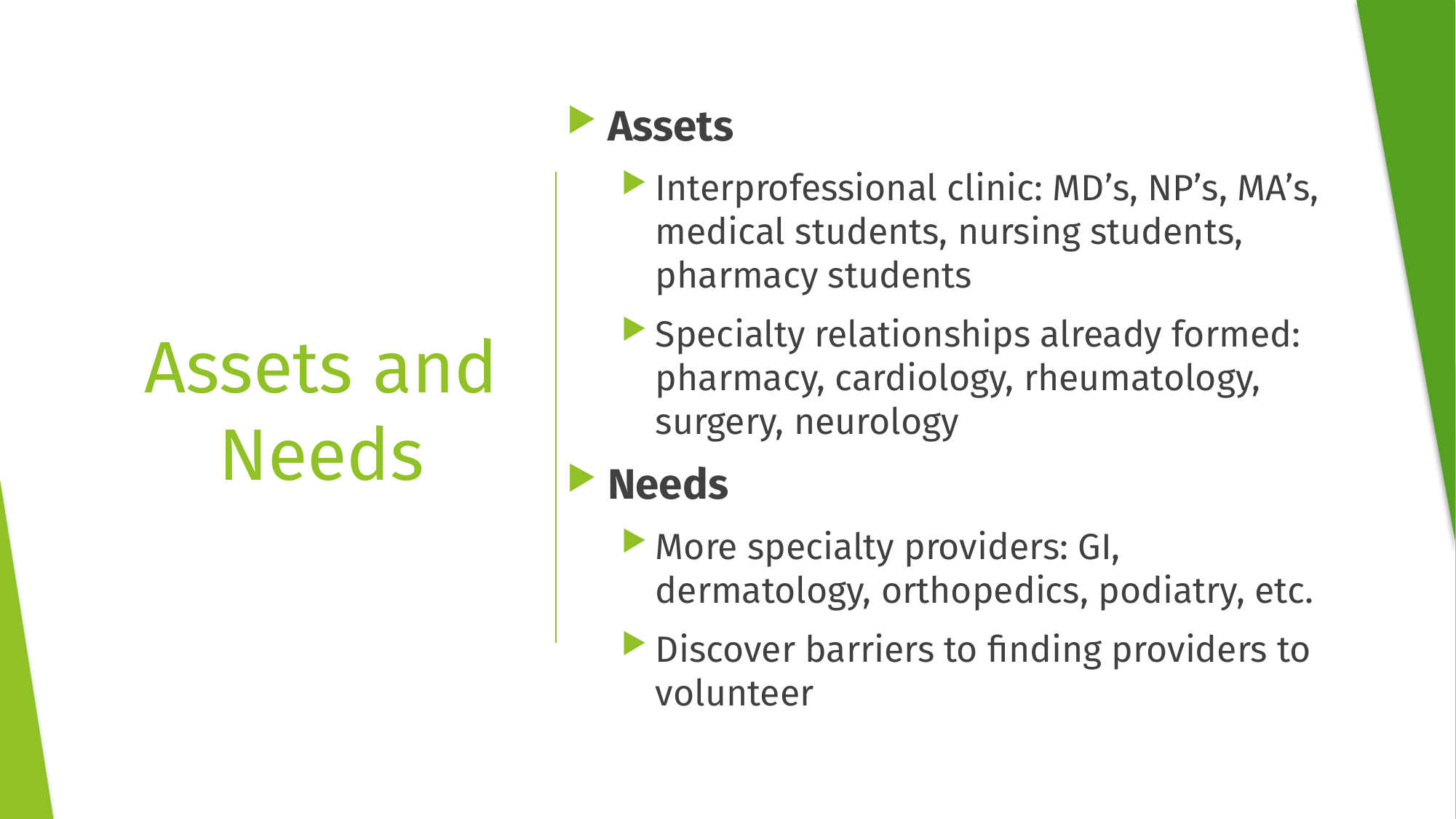

Assets
Interprofessional clinic: MD’s, NP’s, MA’s, medical students, nursing students, pharmacy students
Specialty relationships already formed: pharmacy, cardiology, rheumatology, surgery, neurology
Needs
More specialty providers: GI, dermatology, orthopedics, podiatry, etc.
Discover barriers to finding providers to volunteer
# Assets and Needs